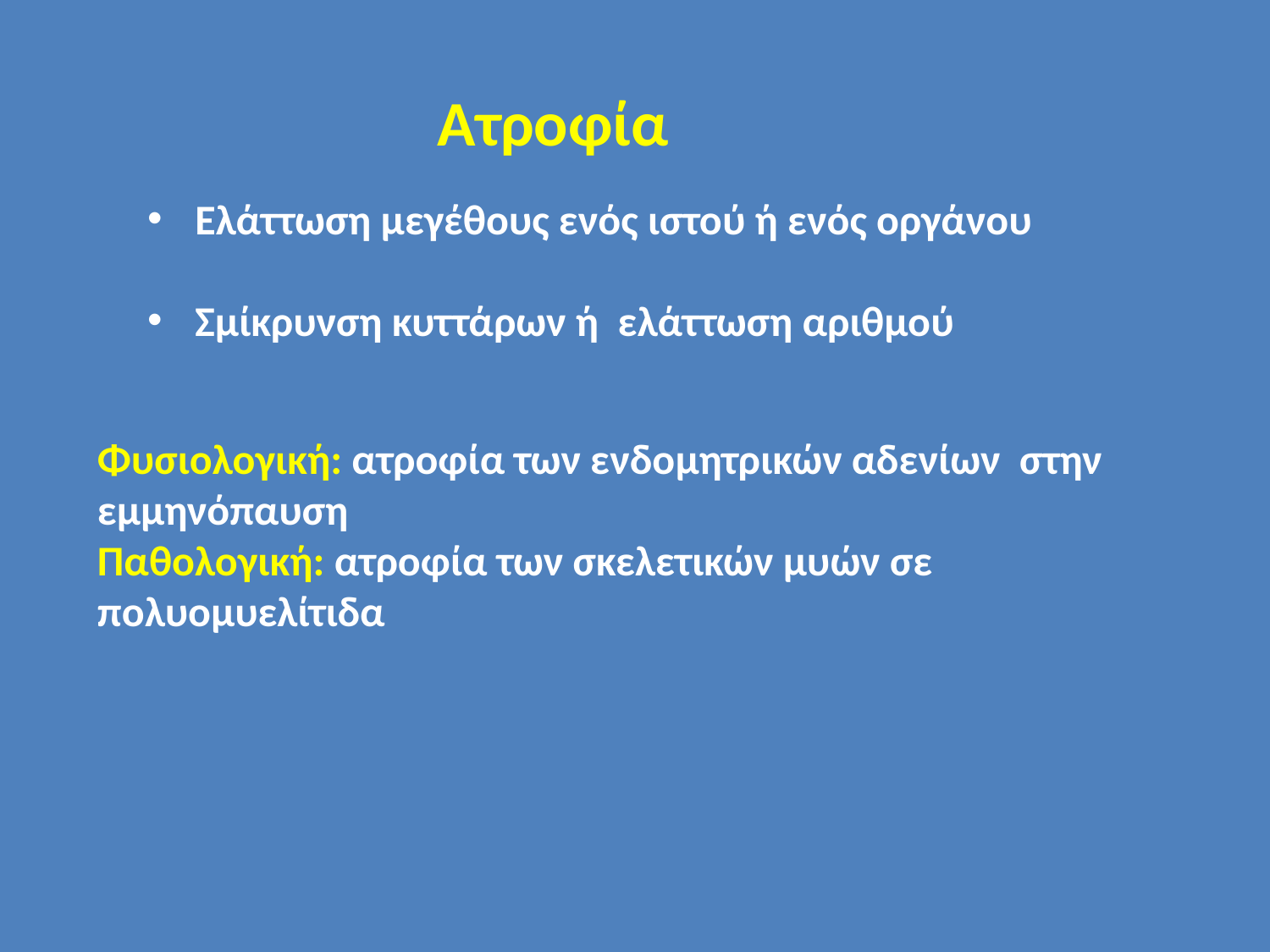

Ατροφία
Ελάττωση μεγέθους ενός ιστού ή ενός οργάνου

Σμίκρυνση κυττάρων ή  ελάττωση αριθμού
Φυσιολογική: ατροφία των ενδομητρικών αδενίων  στην εμμηνόπαυση
Παθολογική: ατροφία των σκελετικών μυών σε πολυομυελίτιδα